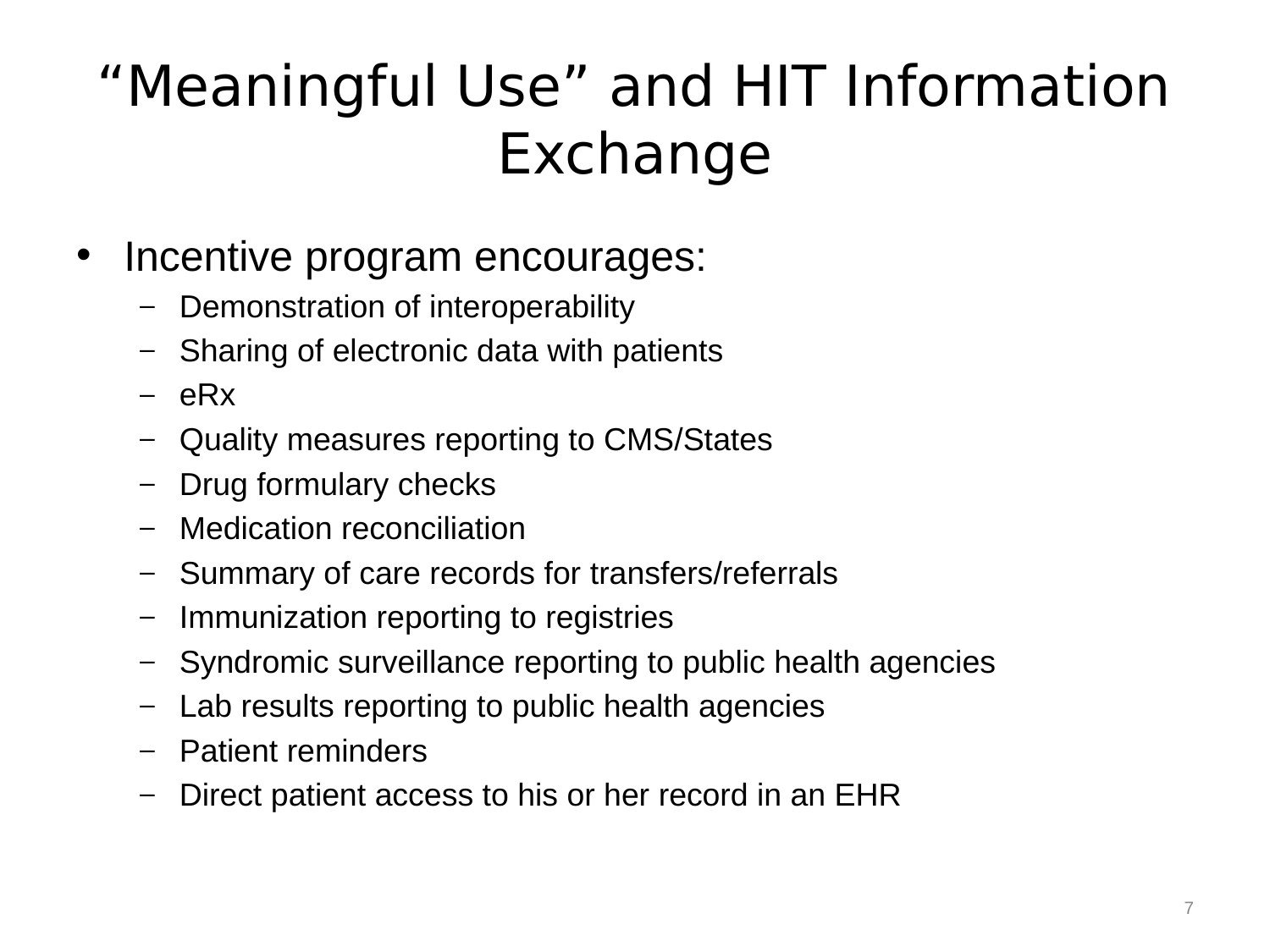

# “Meaningful Use” and HIT Information Exchange
Incentive program encourages:
Demonstration of interoperability
Sharing of electronic data with patients
eRx
Quality measures reporting to CMS/States
Drug formulary checks
Medication reconciliation
Summary of care records for transfers/referrals
Immunization reporting to registries
Syndromic surveillance reporting to public health agencies
Lab results reporting to public health agencies
Patient reminders
Direct patient access to his or her record in an EHR
7